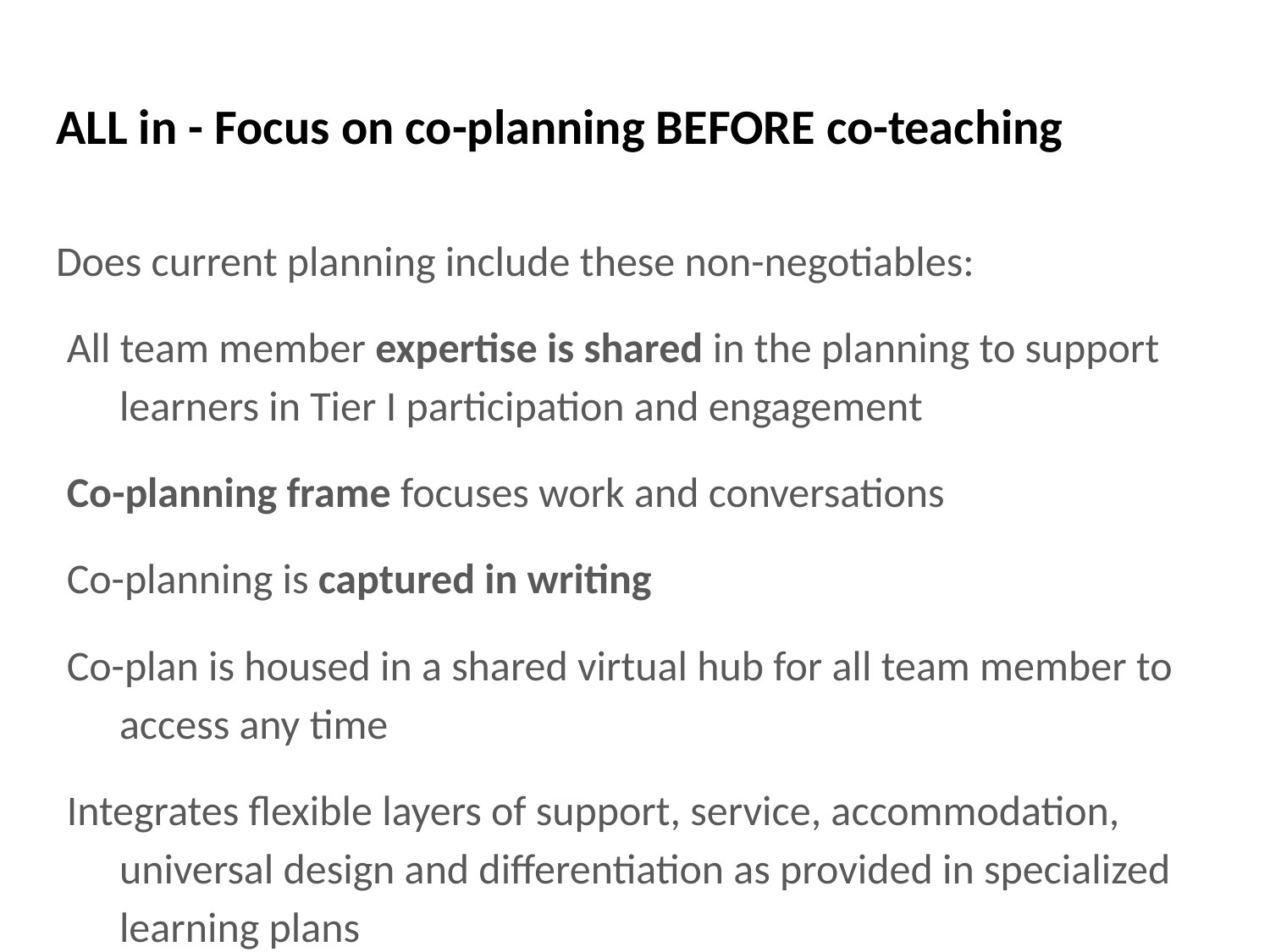

# ALL in - Focus on co-planning BEFORE co-teaching
Does current planning include these non-negotiables:
All team member expertise is shared in the planning to support learners in Tier I participation and engagement
Co-planning frame focuses work and conversations
Co-planning is captured in writing
Co-plan is housed in a shared virtual hub for all team member to access any time
Integrates flexible layers of support, service, accommodation, universal design and differentiation as provided in specialized learning plans